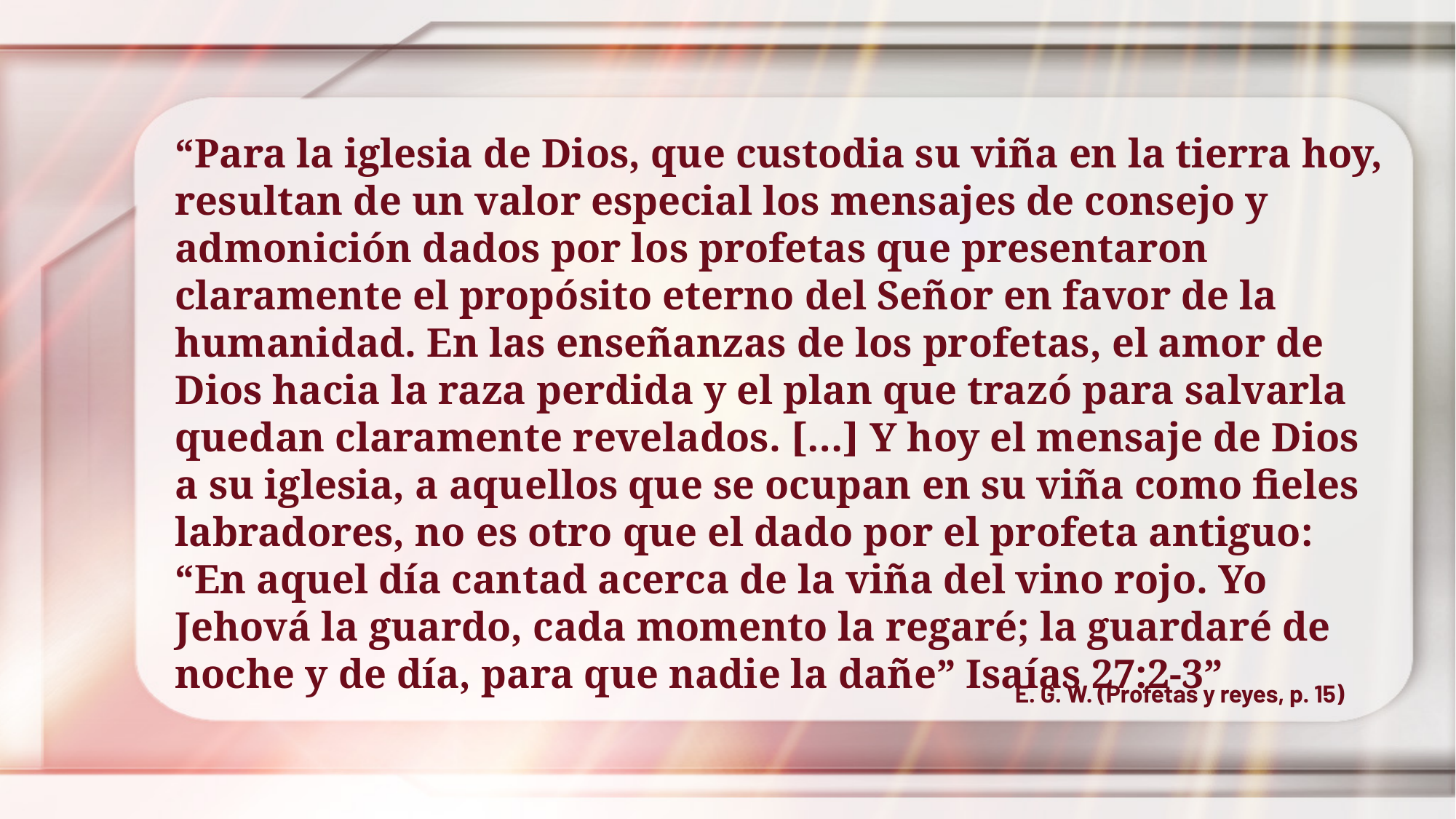

“Para la iglesia de Dios, que custodia su viña en la tierra hoy, resultan de un valor especial los mensajes de consejo y admonición dados por los profetas que presentaron claramente el propósito eterno del Señor en favor de la humanidad. En las enseñanzas de los profetas, el amor de Dios hacia la raza perdida y el plan que trazó para salvarla quedan claramente revelados. […] Y hoy el mensaje de Dios a su iglesia, a aquellos que se ocupan en su viña como fieles labradores, no es otro que el dado por el profeta antiguo: “En aquel día cantad acerca de la viña del vino rojo. Yo Jehová la guardo, cada momento la regaré; la guardaré de noche y de día, para que nadie la dañe” Isaías 27:2-3”
E. G. W. (Profetas y reyes, p. 15)